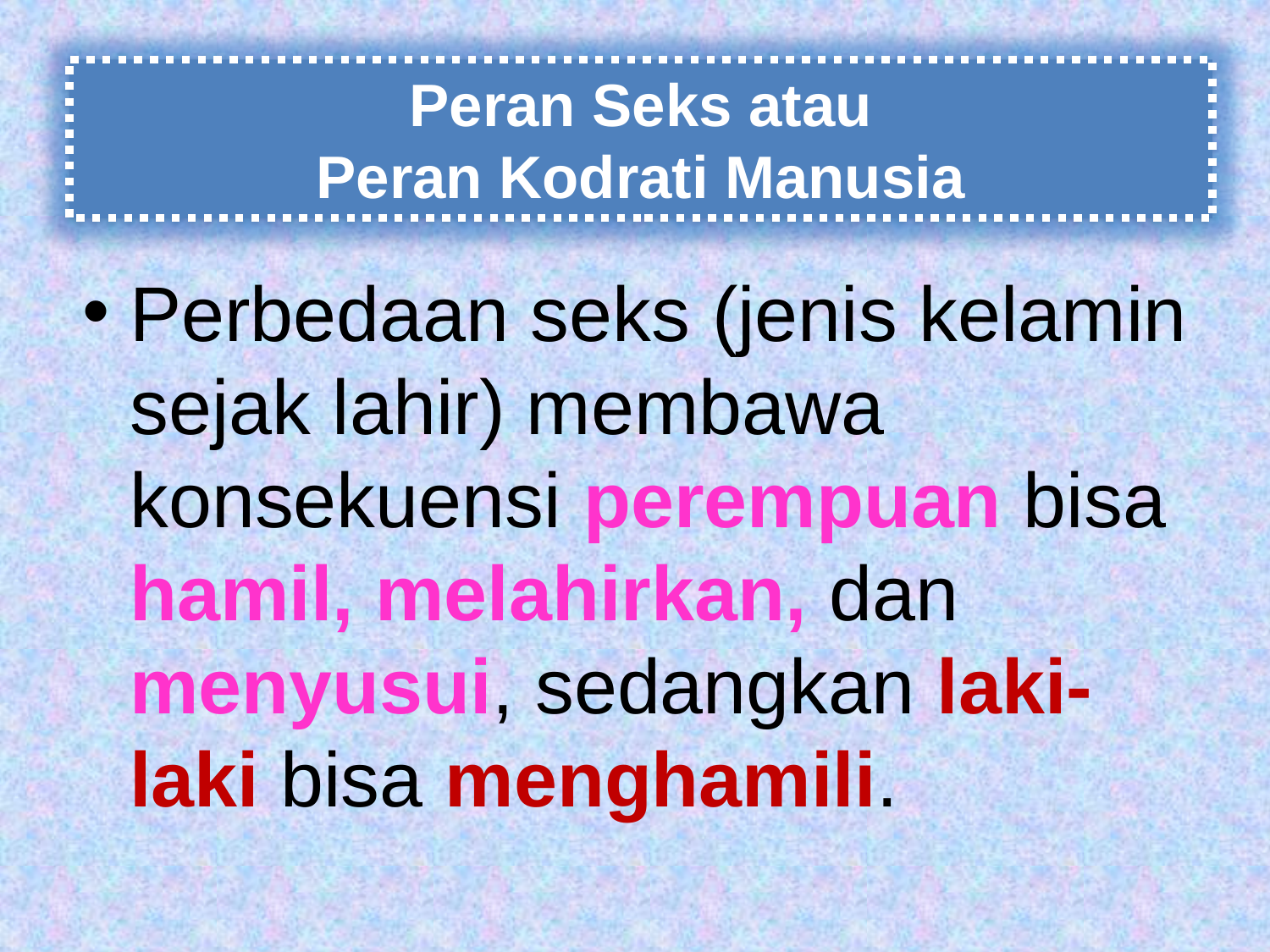

Peran Seks atau
Peran Kodrati Manusia
Perbedaan seks (jenis kelamin sejak lahir) membawa konsekuensi perempuan bisa hamil, melahirkan, dan menyusui, sedangkan laki-laki bisa menghamili.